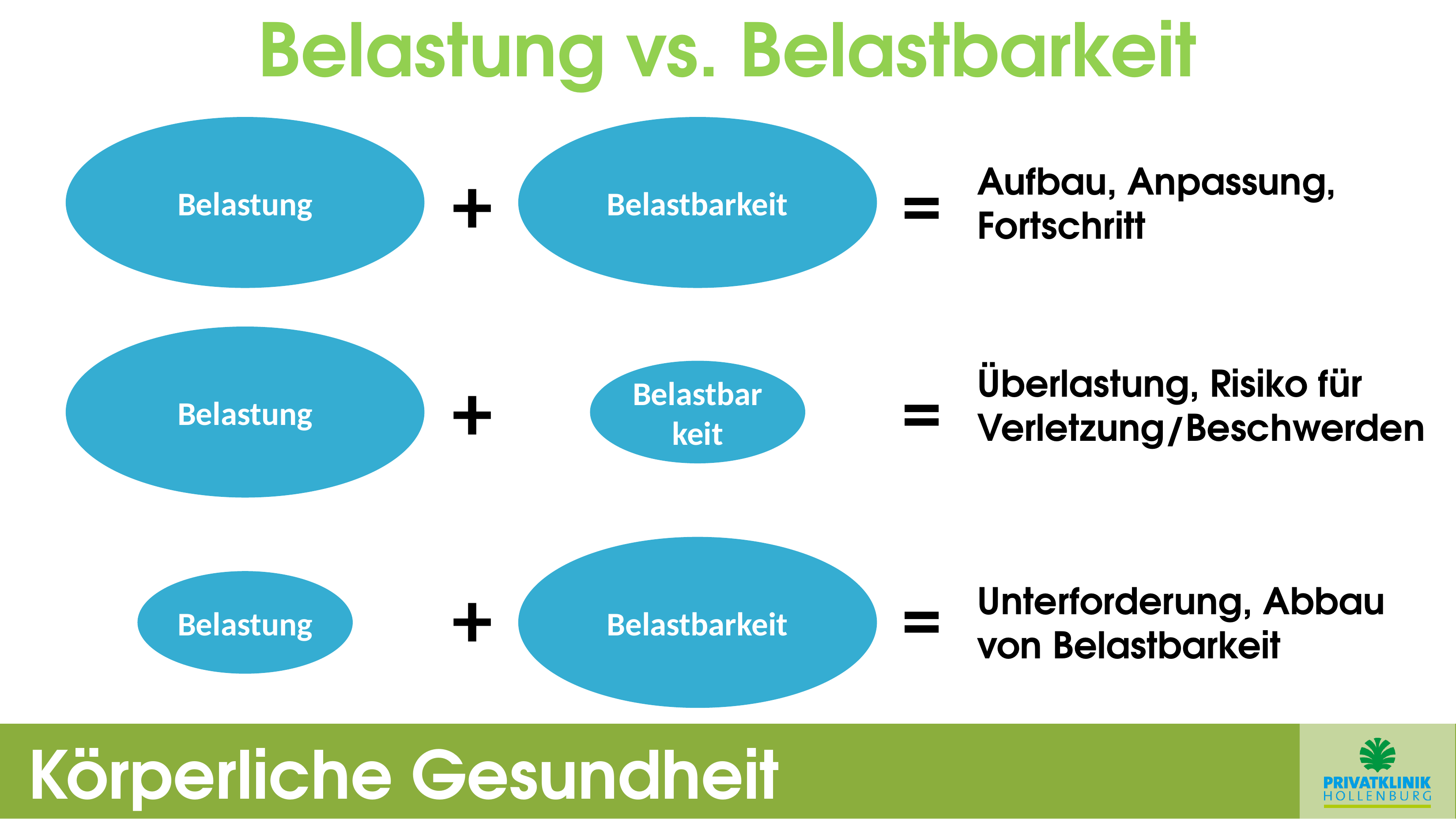

# Arbeit VS Training
Belastung vs. Belastbarkeit
Belastung
Belastbarkeit
+
=
Aufbau, Anpassung,
Fortschritt
Belastung
+
=
Überlastung, Risiko für
Verletzung/Beschwerden
Belastbarkeit
Belastbarkeit
+
=
Belastung
Unterforderung, Abbau
von Belastbarkeit